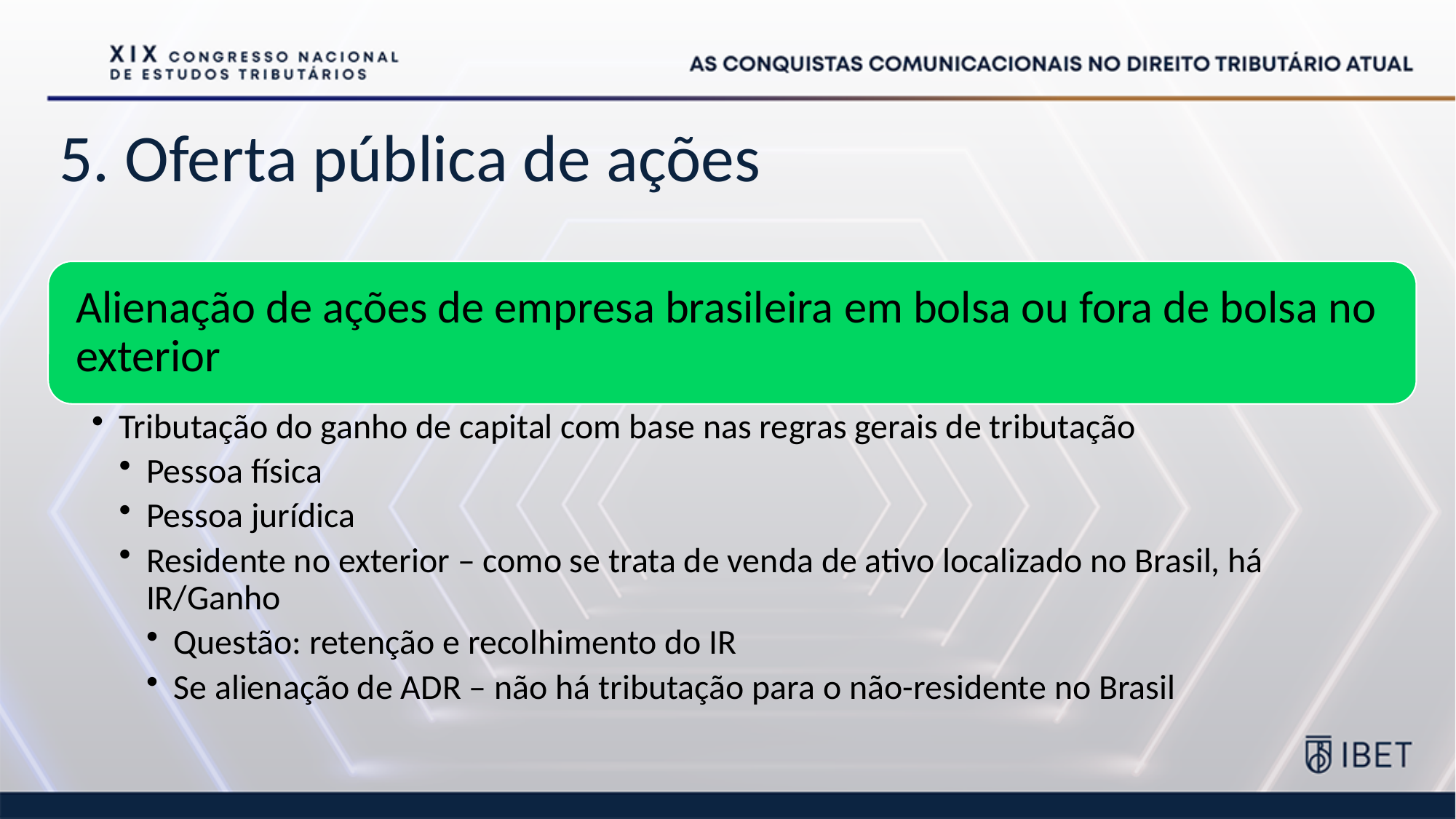

# 5. Oferta pública de ações
Alienação de ações de empresa brasileira em bolsa ou fora de bolsa no exterior
Tributação do ganho de capital com base nas regras gerais de tributação
Pessoa física
Pessoa jurídica
Residente no exterior – como se trata de venda de ativo localizado no Brasil, há IR/Ganho
Questão: retenção e recolhimento do IR
Se alienação de ADR – não há tributação para o não-residente no Brasil